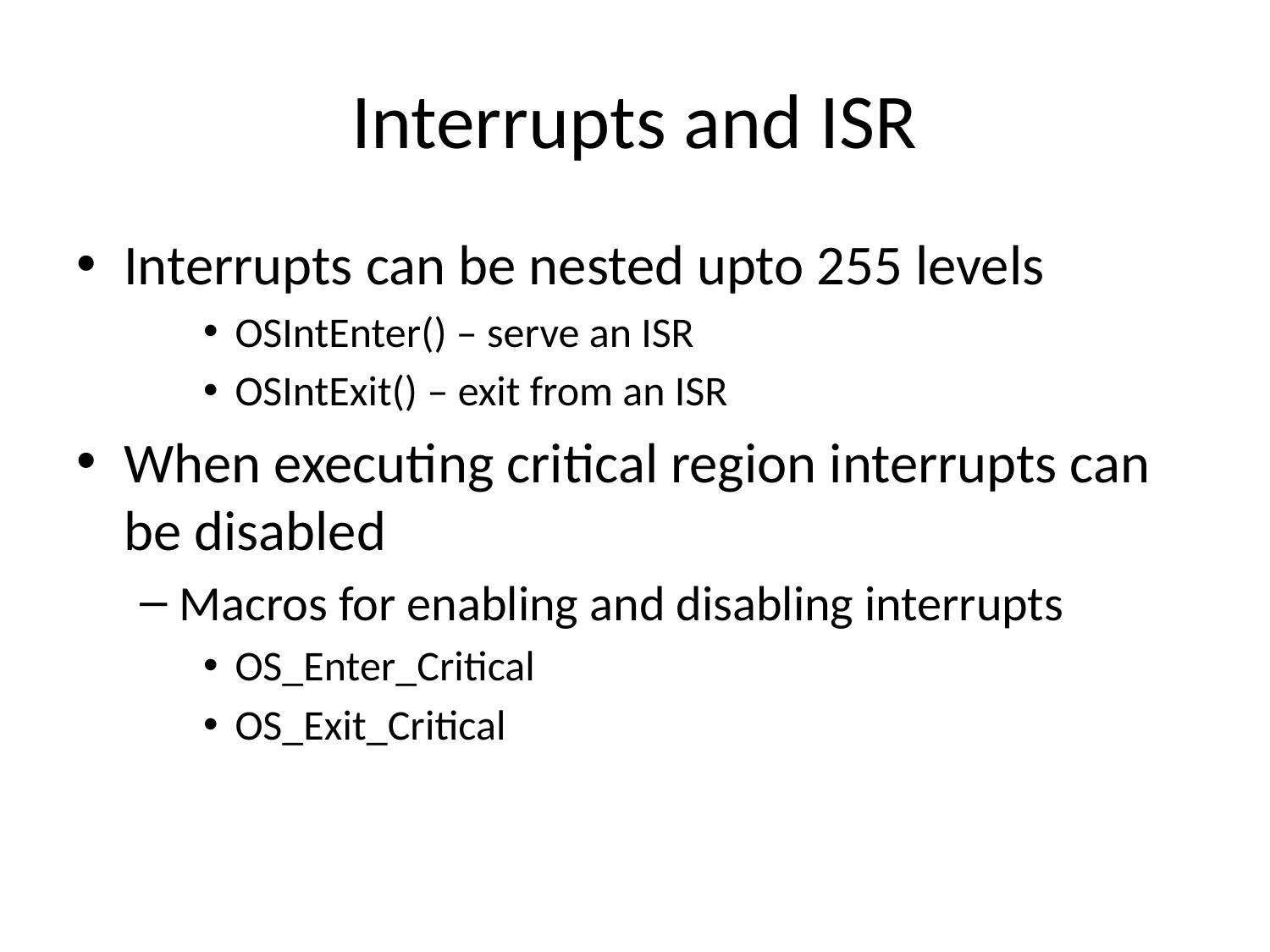

# Interrupts and ISR
Interrupts can be nested upto 255 levels
OSIntEnter() – serve an ISR
OSIntExit() – exit from an ISR
When executing critical region interrupts can be disabled
Macros for enabling and disabling interrupts
OS_Enter_Critical
OS_Exit_Critical